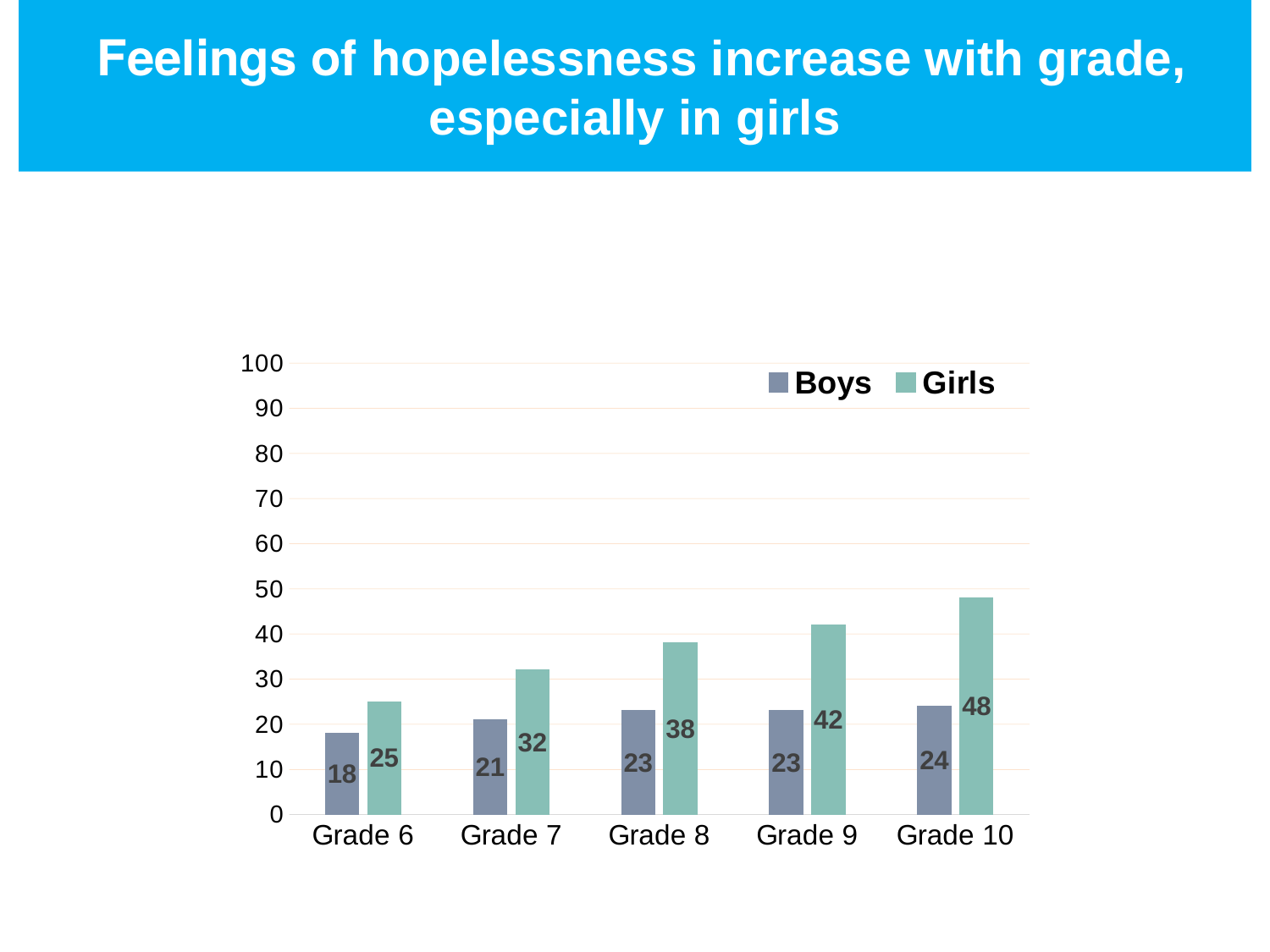

Feelings of hopelessness increase with grade,
especially in girls

### Chart

| Category | Boys | Girls |
|---|---|---|
| Grade 6 | 18.0 | 25.0 |
| Grade 7 | 21.0 | 32.0 |
| Grade 8 | 23.0 | 38.0 |
| Grade 9 | 23.0 | 42.0 |
| Grade 10 | 24.0 | 48.0 |